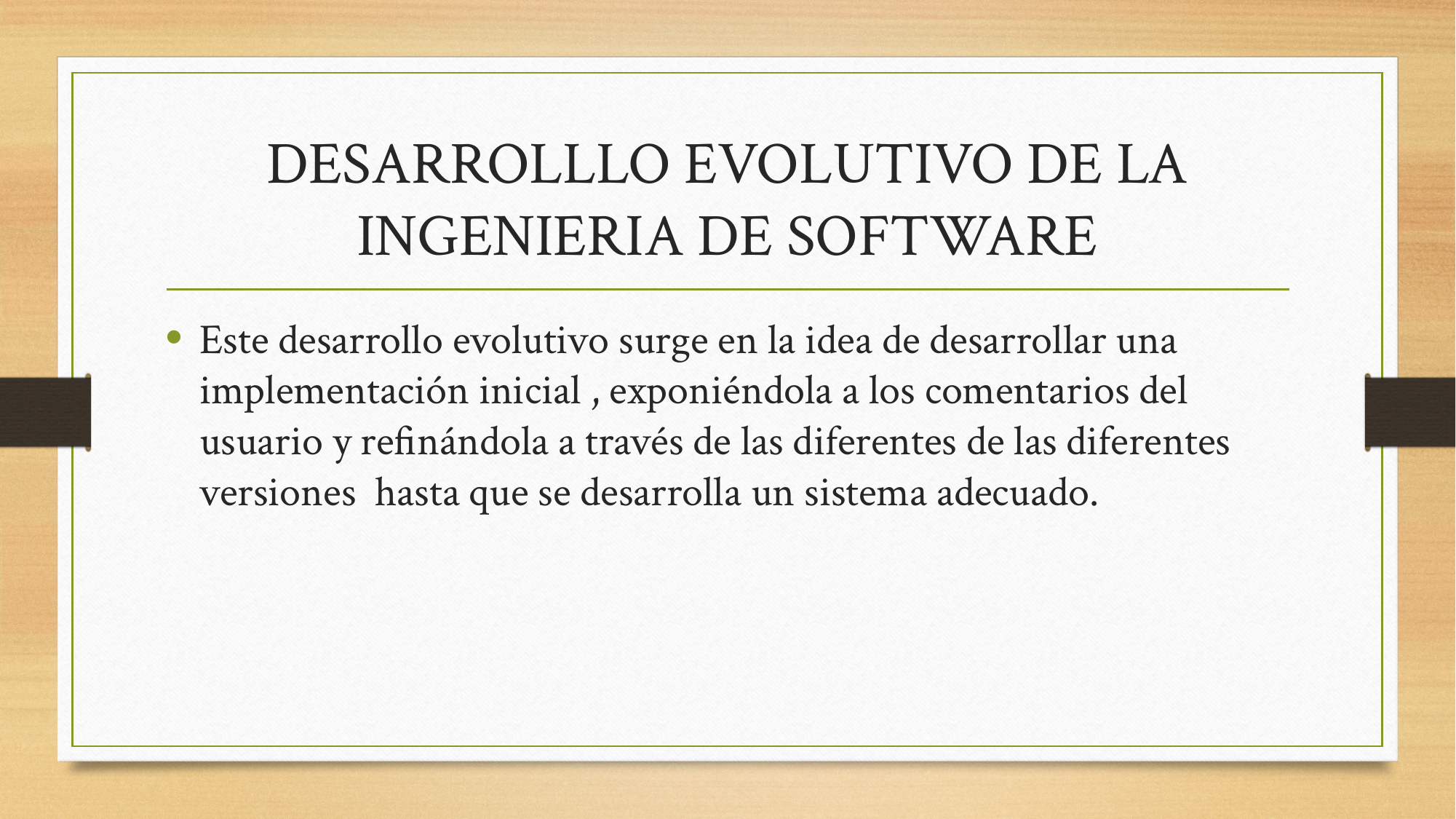

# DESARROLLLO EVOLUTIVO DE LA INGENIERIA DE SOFTWARE
Este desarrollo evolutivo surge en la idea de desarrollar una implementación inicial , exponiéndola a los comentarios del usuario y refinándola a través de las diferentes de las diferentes versiones  hasta que se desarrolla un sistema adecuado.